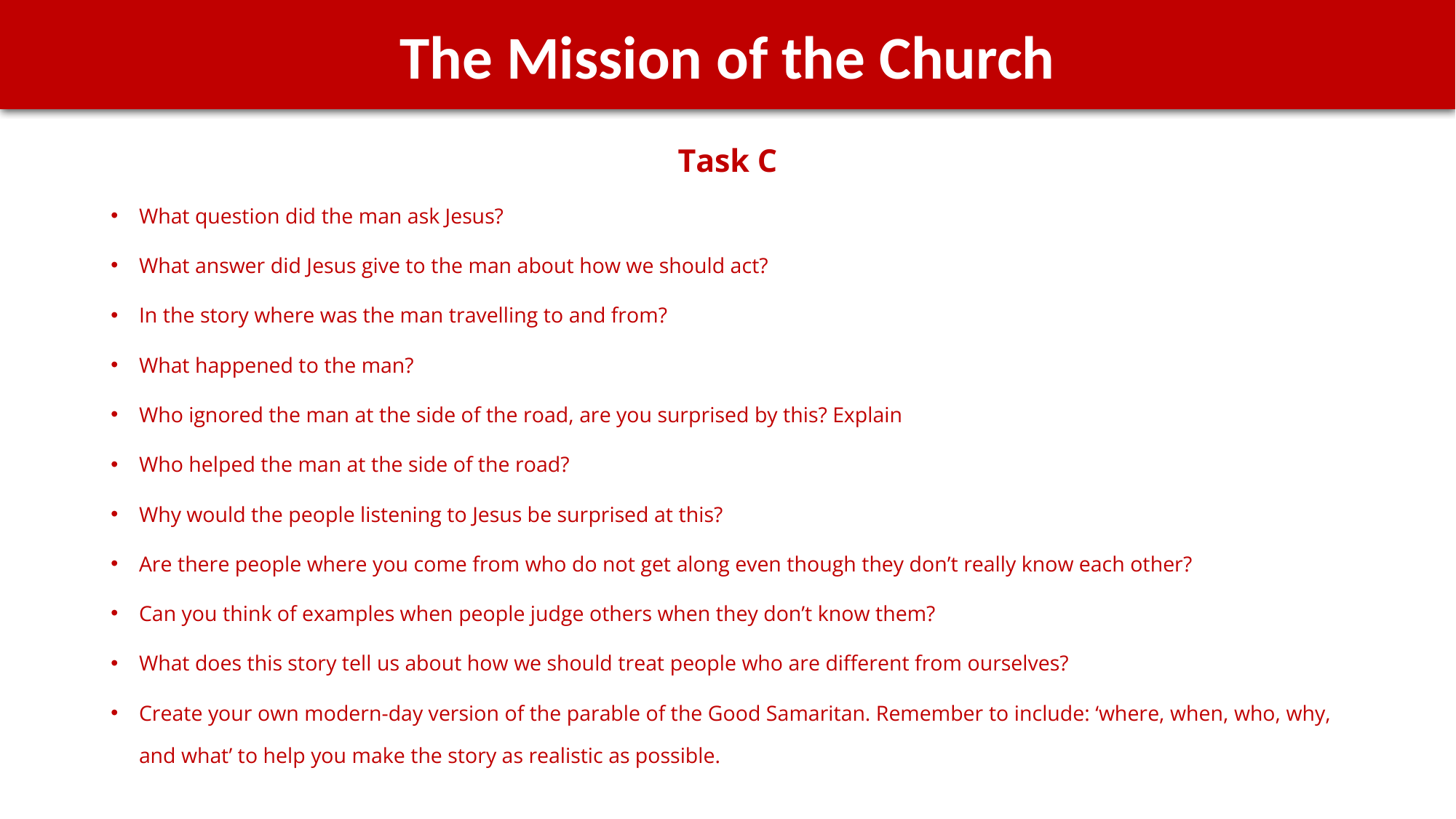

The Mission of the Church
Task C
What question did the man ask Jesus?
What answer did Jesus give to the man about how we should act?
In the story where was the man travelling to and from?
What happened to the man?
Who ignored the man at the side of the road, are you surprised by this? Explain
Who helped the man at the side of the road?
Why would the people listening to Jesus be surprised at this?
Are there people where you come from who do not get along even though they don’t really know each other?
Can you think of examples when people judge others when they don’t know them?
What does this story tell us about how we should treat people who are different from ourselves?
Create your own modern-day version of the parable of the Good Samaritan. Remember to include: ‘where, when, who, why, and what’ to help you make the story as realistic as possible.